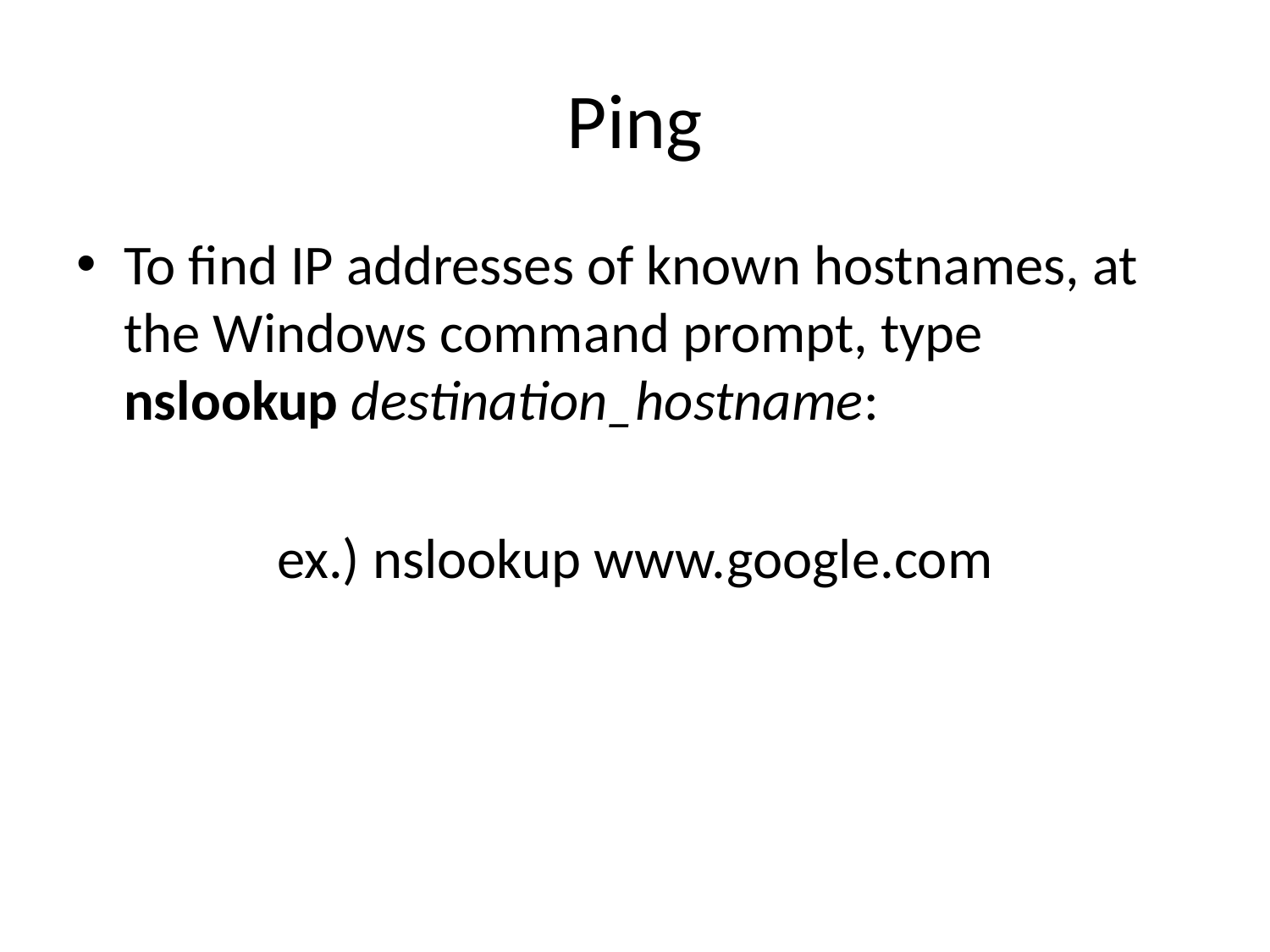

# Ping
To find IP addresses of known hostnames, at the Windows command prompt, type nslookup destination_hostname:

ex.) nslookup www.google.com